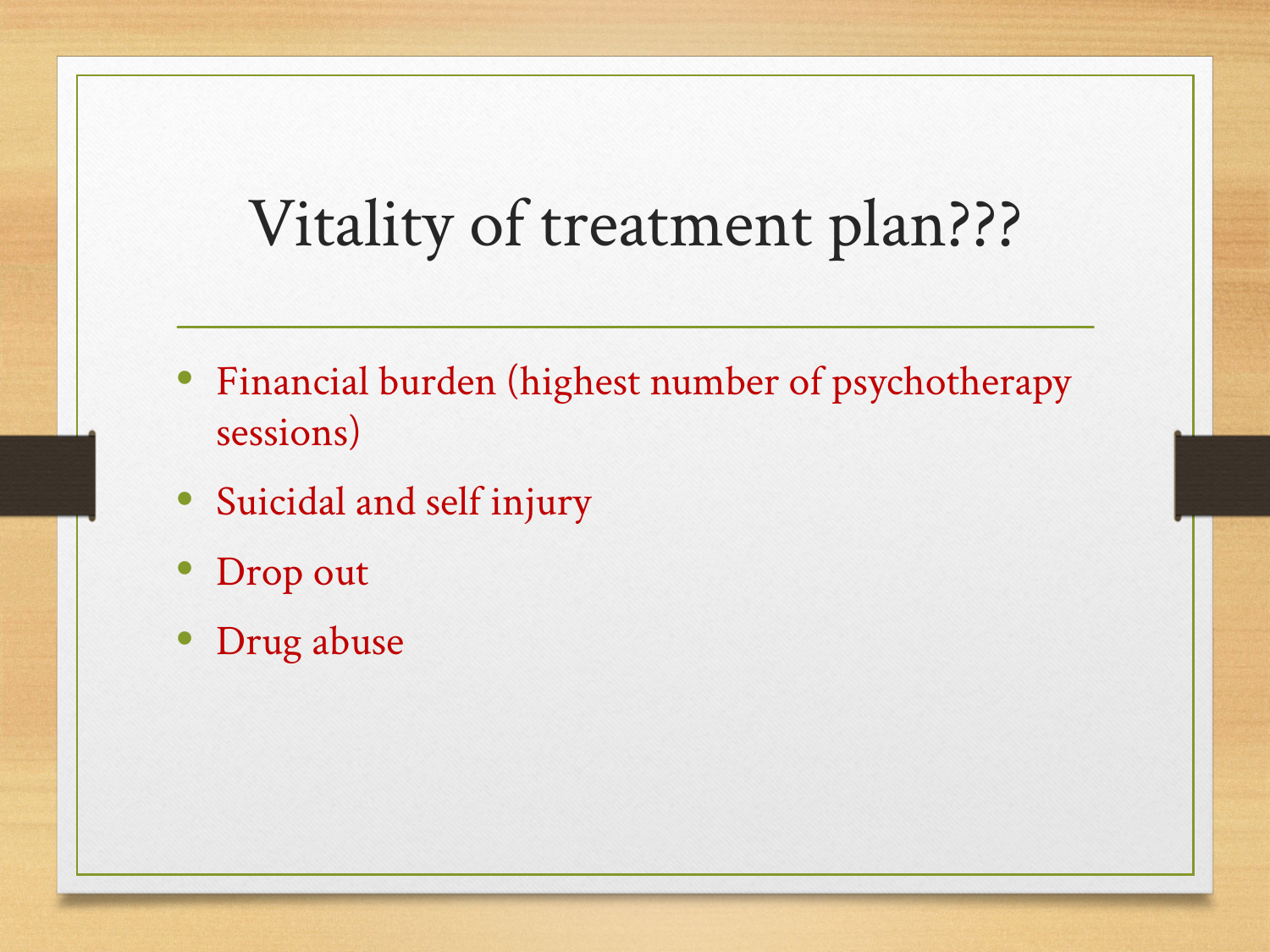

# Vitality of treatment plan???
Financial burden (highest number of psychotherapy sessions)
Suicidal and self injury
Drop out
Drug abuse